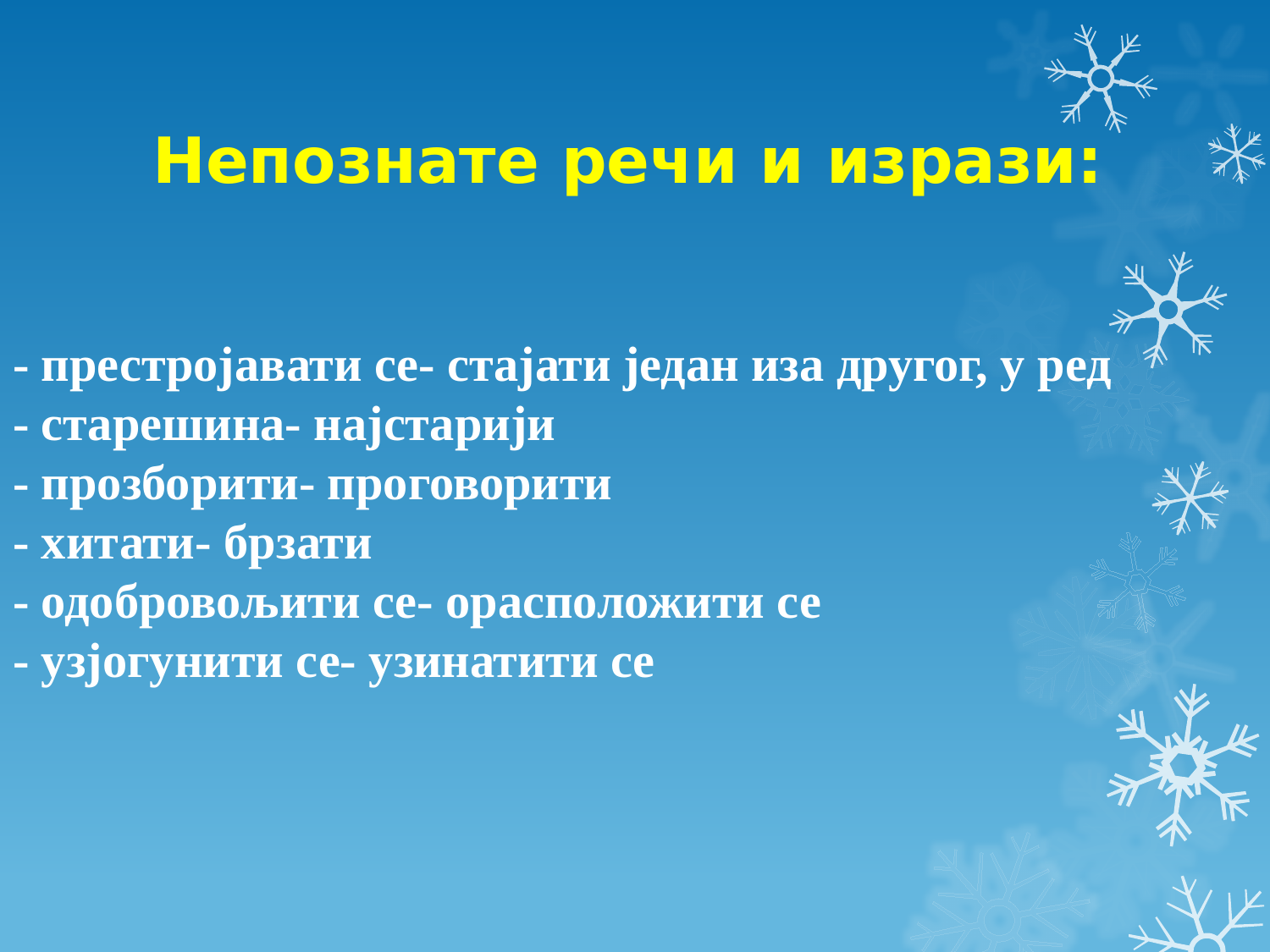

# Непознате речи и изрази:
- престројавати се- стајати један иза другог, у ред
- старешина- најстарији
- прозборити- проговорити
- хитати- брзати
- одобровољити се- орасположити се
- узјогунити се- узинатити се